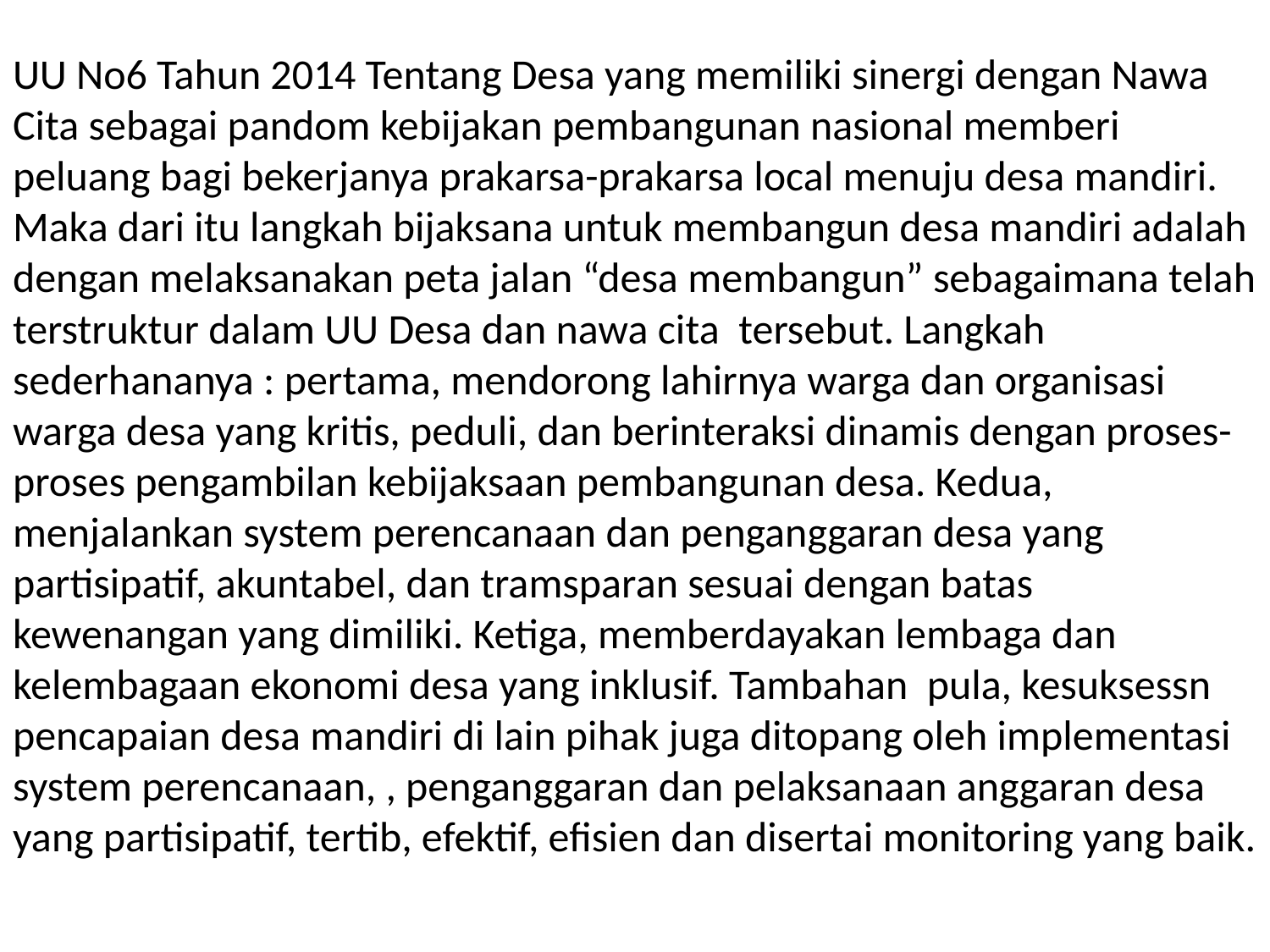

# UU No6 Tahun 2014 Tentang Desa yang memiliki sinergi dengan Nawa Cita sebagai pandom kebijakan pembangunan nasional memberi peluang bagi bekerjanya prakarsa-prakarsa local menuju desa mandiri. Maka dari itu langkah bijaksana untuk membangun desa mandiri adalah dengan melaksanakan peta jalan “desa membangun” sebagaimana telah terstruktur dalam UU Desa dan nawa cita  tersebut. Langkah  sederhananya : pertama, mendorong lahirnya warga dan organisasi warga desa yang kritis, peduli, dan berinteraksi dinamis dengan proses-proses pengambilan kebijaksaan pembangunan desa. Kedua, menjalankan system perencanaan dan penganggaran desa yang partisipatif, akuntabel, dan tramsparan sesuai dengan batas kewenangan yang dimiliki. Ketiga, memberdayakan lembaga dan  kelembagaan ekonomi desa yang inklusif. Tambahan  pula, kesuksessn pencapaian desa mandiri di lain pihak juga ditopang oleh implementasi system perencanaan, , penganggaran dan pelaksanaan anggaran desa yang partisipatif, tertib, efektif, efisien dan disertai monitoring yang baik.